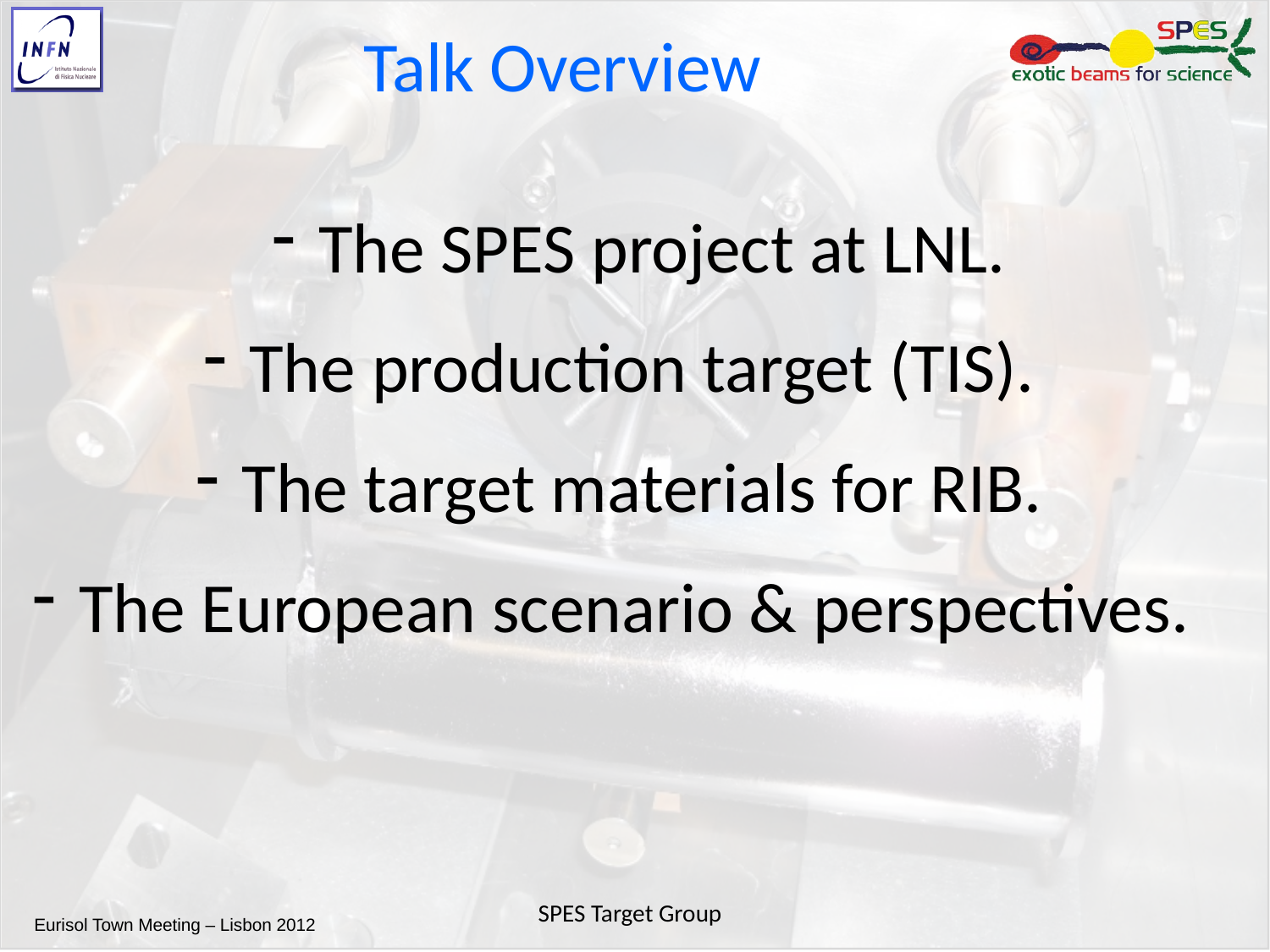

Talk Overview

 The SPES project at LNL.
 The production target (TIS).
 The target materials for RIB.
 The European scenario & perspectives.